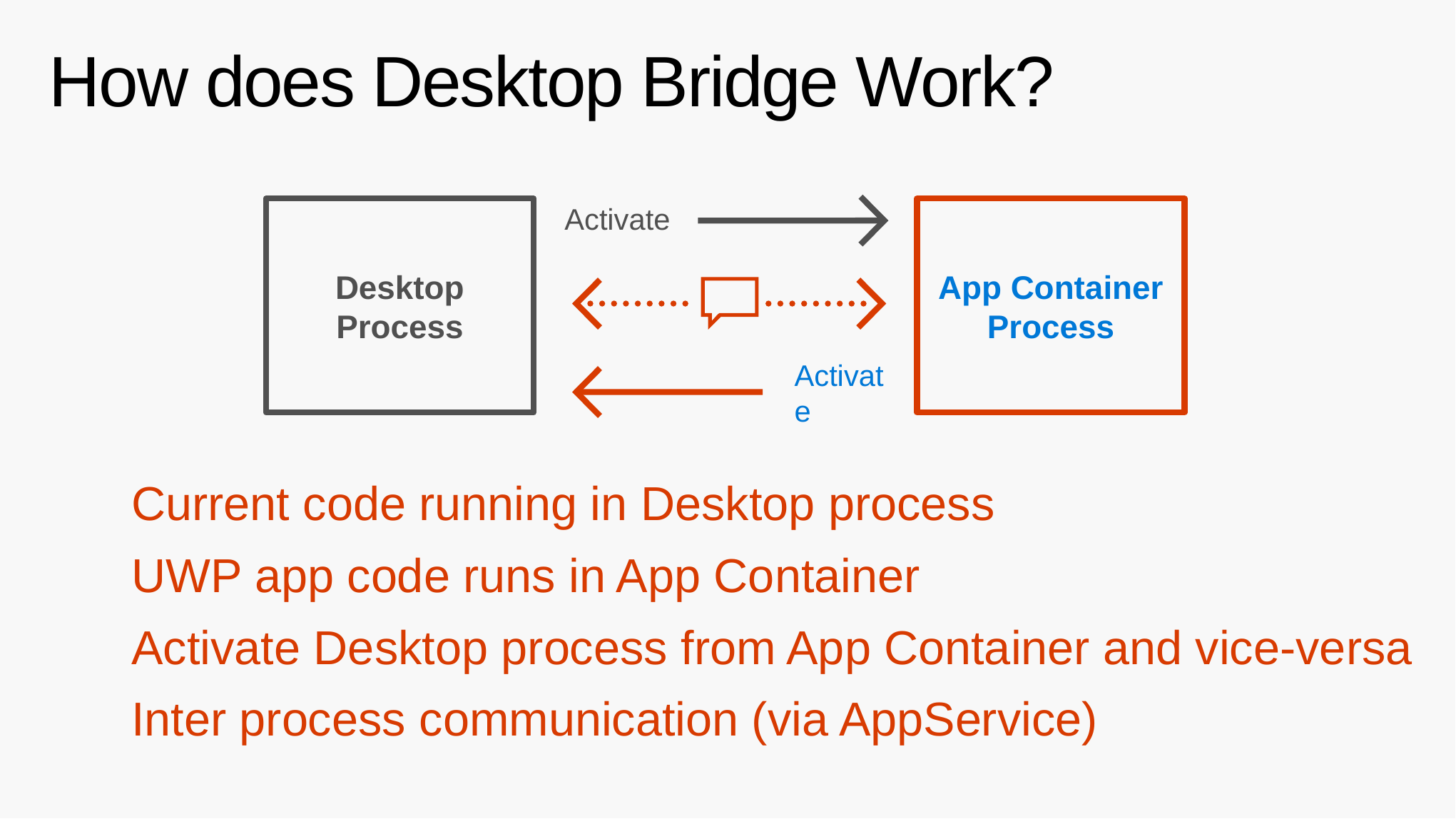

# How does Desktop Bridge Work?
Activate

Desktop
Process
App Container
Process

Activate

Current code running in Desktop process
UWP app code runs in App Container
Activate Desktop process from App Container and vice-versa
Inter process communication (via AppService)
Communicate